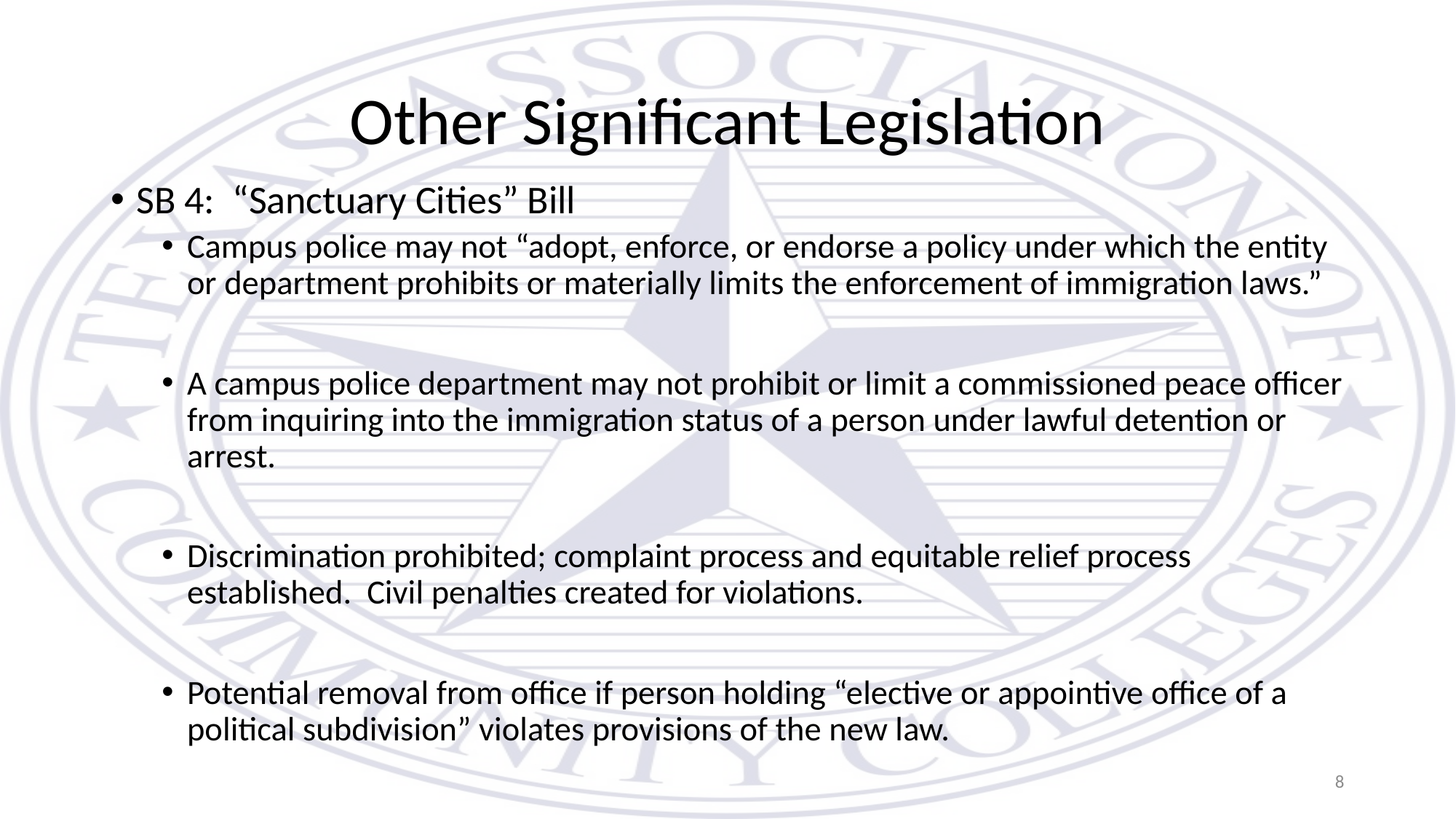

# Other Significant Legislation
SB 4:  “Sanctuary Cities” Bill
Campus police may not “adopt, enforce, or endorse a policy under which the entity or department prohibits or materially limits the enforcement of immigration laws.”

A campus police department may not prohibit or limit a commissioned peace officer from inquiring into the immigration status of a person under lawful detention or arrest.

Discrimination prohibited; complaint process and equitable relief process established.  Civil penalties created for violations.

Potential removal from office if person holding “elective or appointive office of a political subdivision” violates provisions of the new law.

8